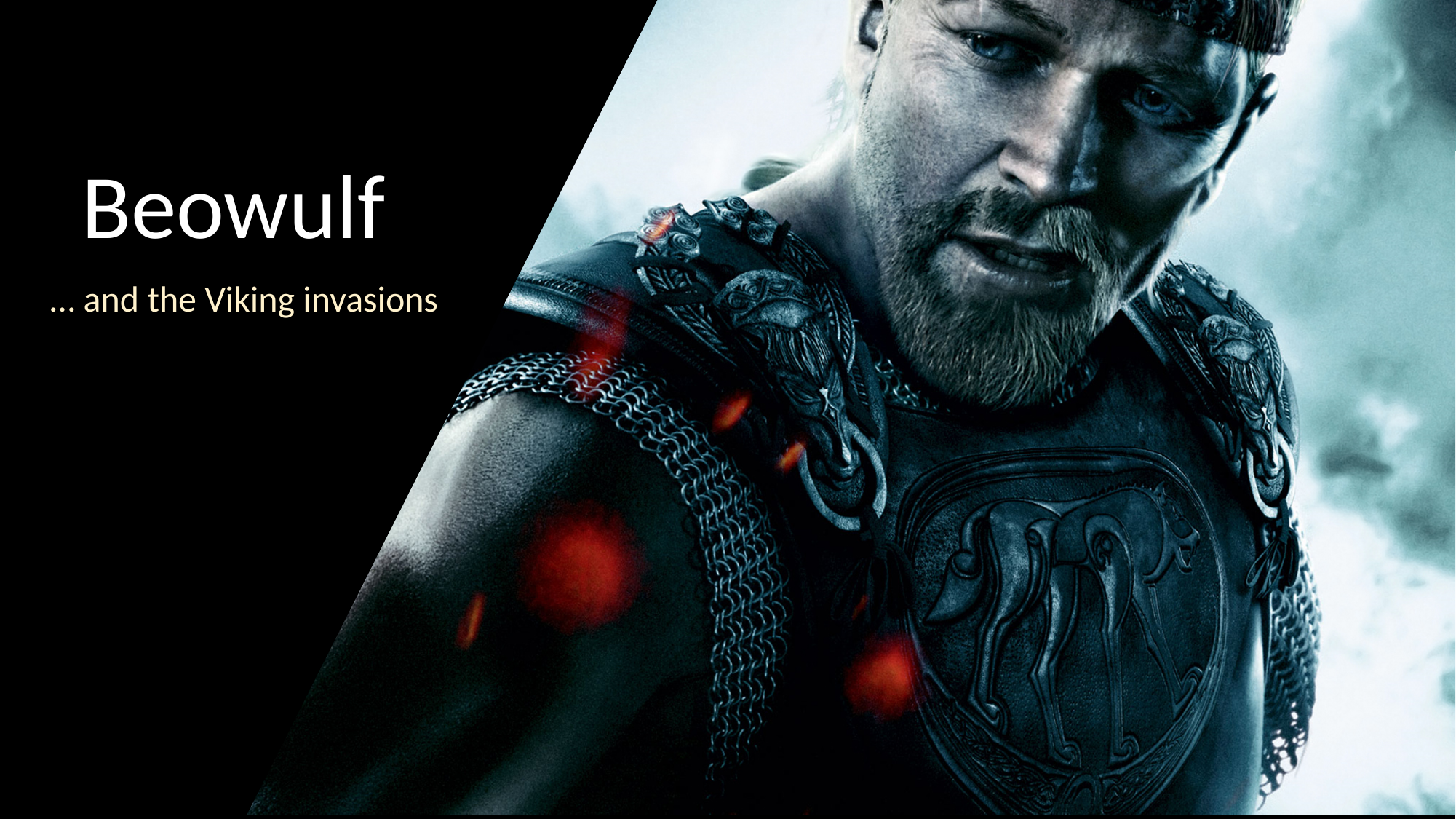

# Beowulf
The Vikings

… and the Viking invasions